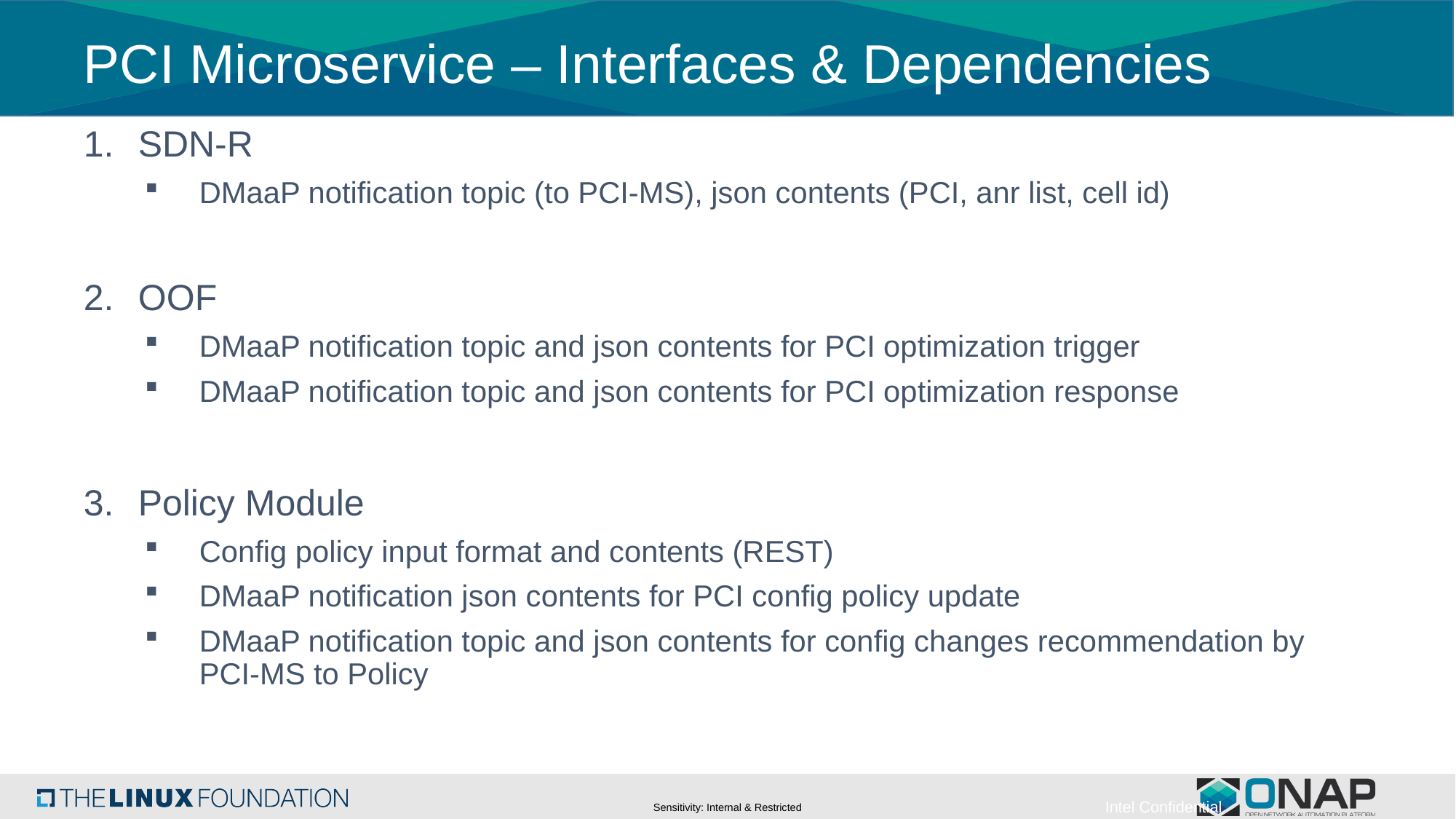

# PCI Microservice – Interfaces & Dependencies
SDN-R
DMaaP notification topic (to PCI-MS), json contents (PCI, anr list, cell id)

OOF
DMaaP notification topic and json contents for PCI optimization trigger
DMaaP notification topic and json contents for PCI optimization response

Policy Module
Config policy input format and contents (REST)
DMaaP notification json contents for PCI config policy update
DMaaP notification topic and json contents for config changes recommendation by PCI-MS to Policy
Intel Confidential